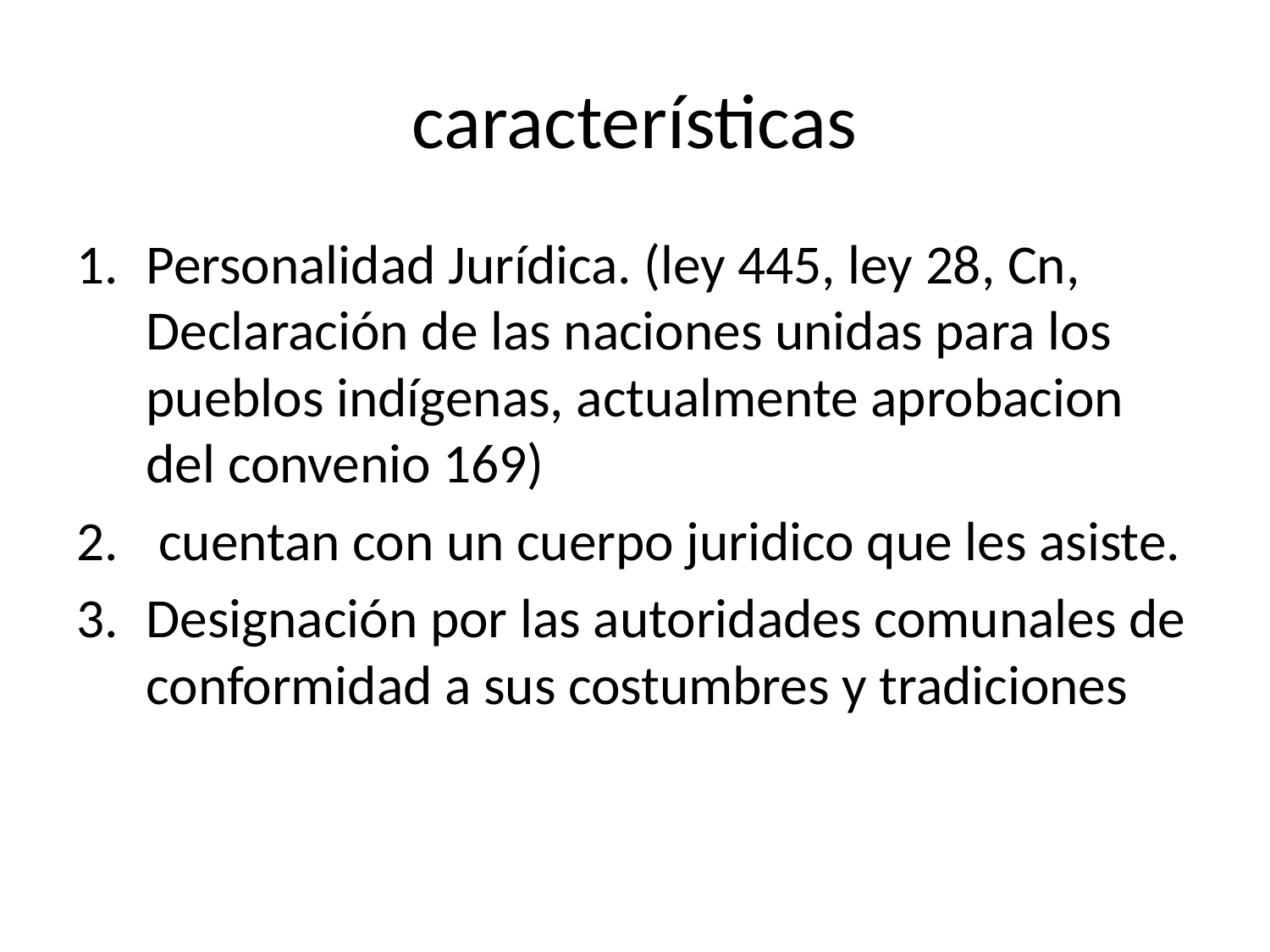

# características
Personalidad Jurídica. (ley 445, ley 28, Cn, Declaración de las naciones unidas para los pueblos indígenas, actualmente aprobacion del convenio 169)
 cuentan con un cuerpo juridico que les asiste.
Designación por las autoridades comunales de conformidad a sus costumbres y tradiciones